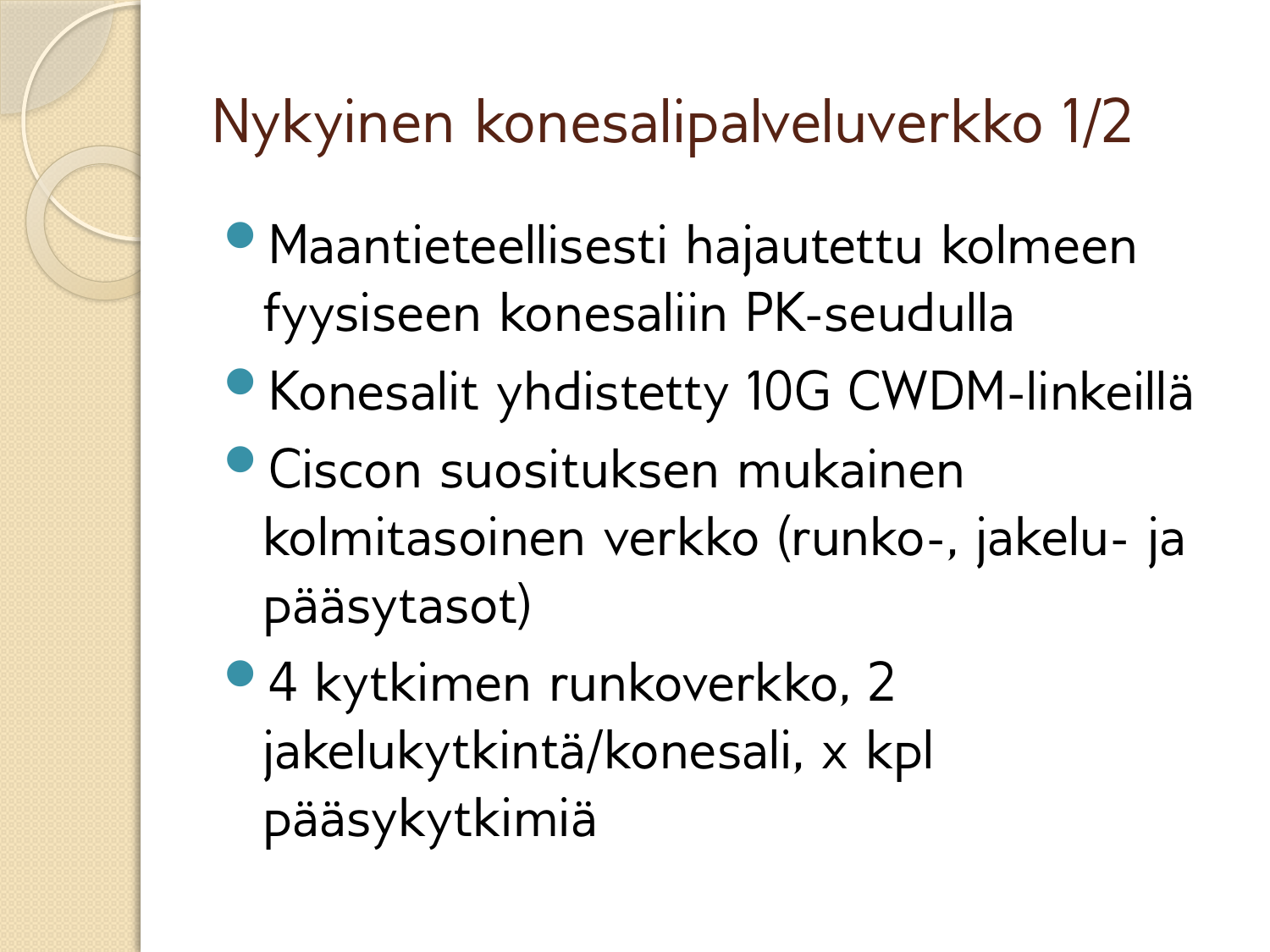

# Nykyinen konesalipalveluverkko 1/2
Maantieteellisesti hajautettu kolmeen fyysiseen konesaliin PK-seudulla
Konesalit yhdistetty 10G CWDM-linkeillä
Ciscon suosituksen mukainen kolmitasoinen verkko (runko-, jakelu- ja pääsytasot)
4 kytkimen runkoverkko, 2 jakelukytkintä/konesali, x kpl pääsykytkimiä